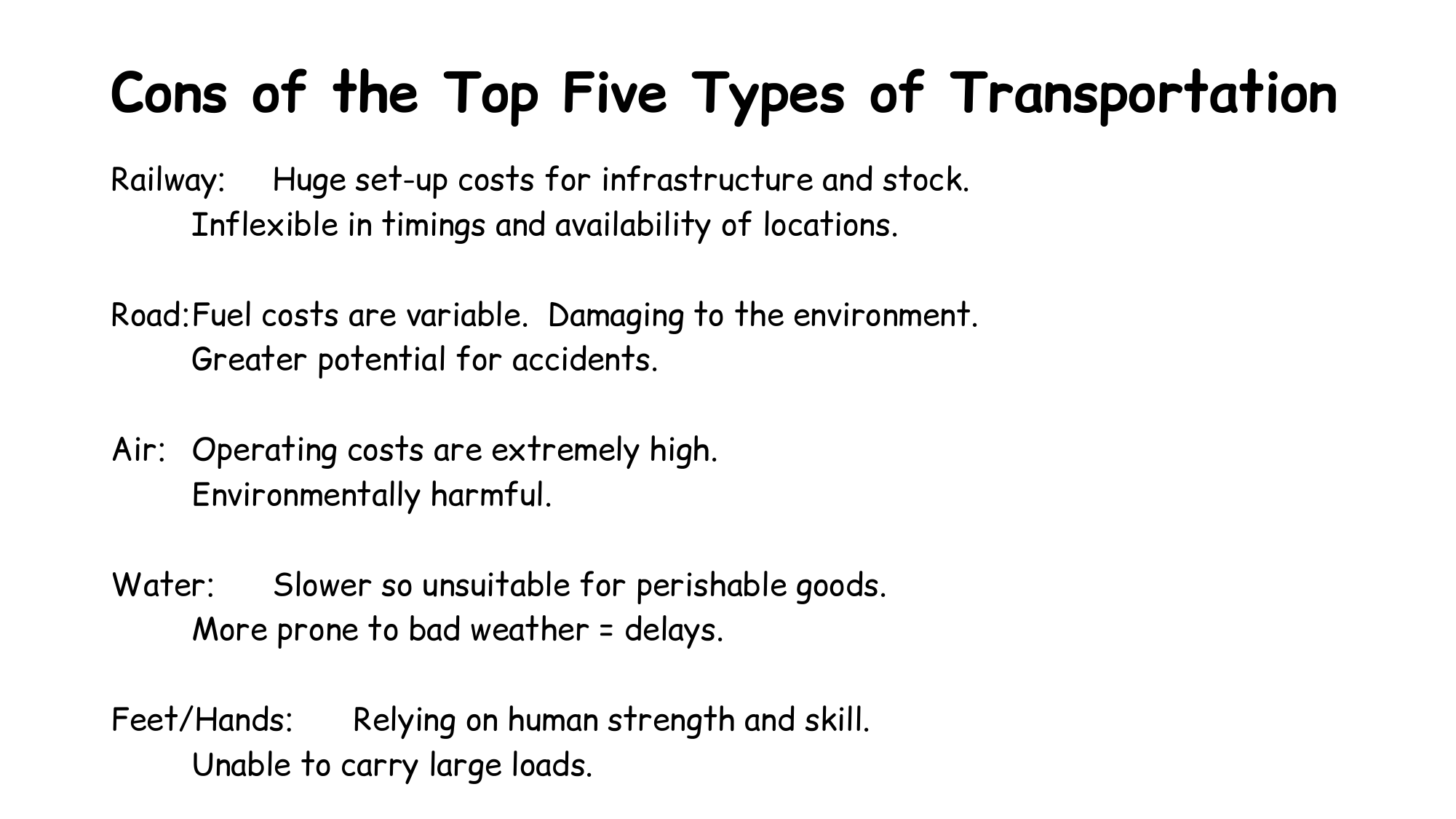

# Cons of the Top Five Types of Transportation
Railway:	Huge set-up costs for infrastructure and stock.
		Inflexible in timings and availability of locations.

Road:		Fuel costs are variable.  Damaging to the environment.
		Greater potential for accidents.

Air:		Operating costs are extremely high.
		Environmentally harmful.

Water:	Slower so unsuitable for perishable goods.
		More prone to bad weather = delays.

Feet/Hands:	Relying on human strength and skill.
		Unable to carry large loads.